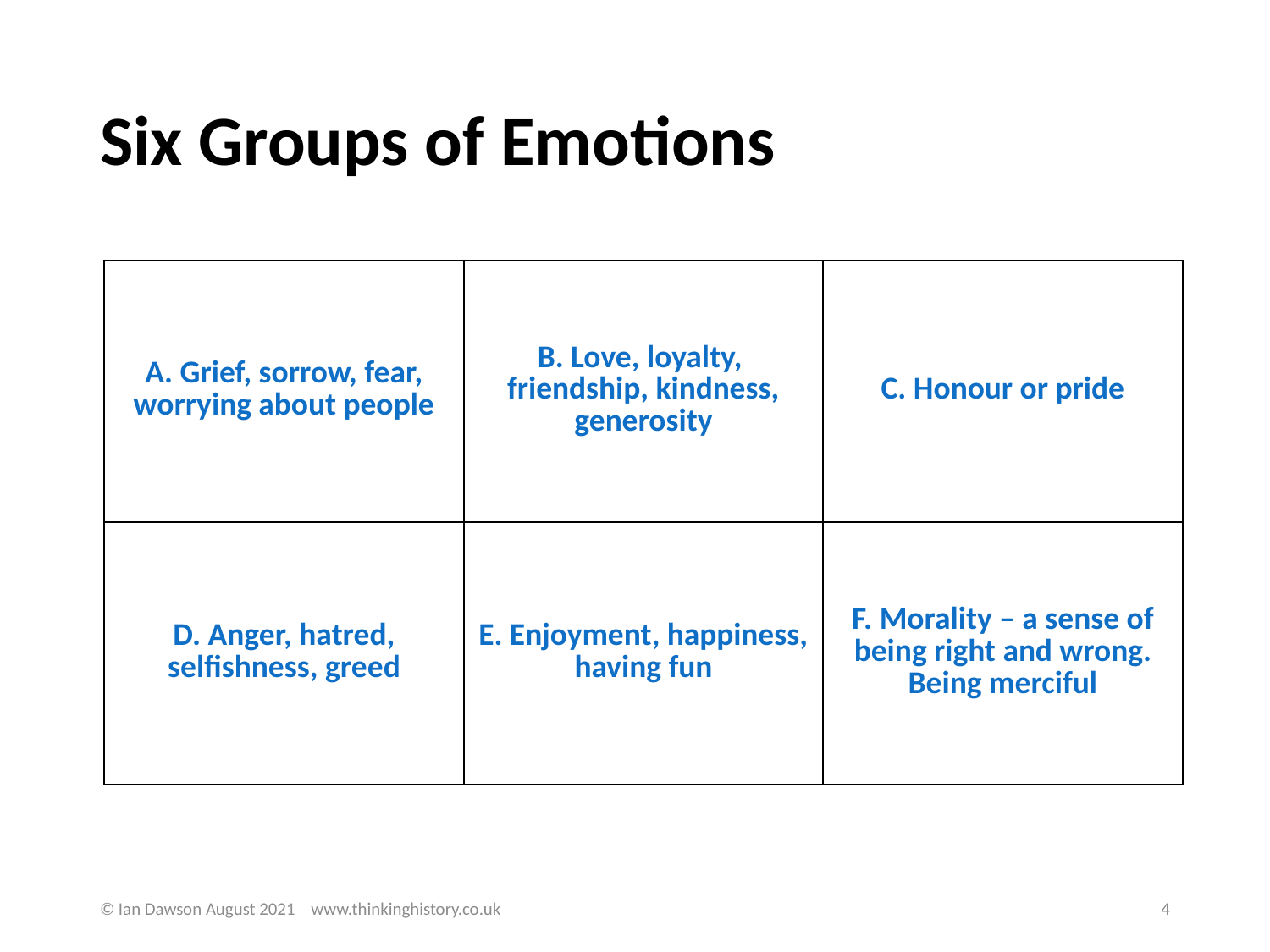

# Six Groups of Emotions
| A. Grief, sorrow, fear, worrying about people | B. Love, loyalty, friendship, kindness, generosity | C. Honour or pride |
| --- | --- | --- |
| D. Anger, hatred, selfishness, greed | E. Enjoyment, happiness, having fun | F. Morality – a sense of being right and wrong. Being merciful |
© Ian Dawson August 2021    www.thinkinghistory.co.uk
4